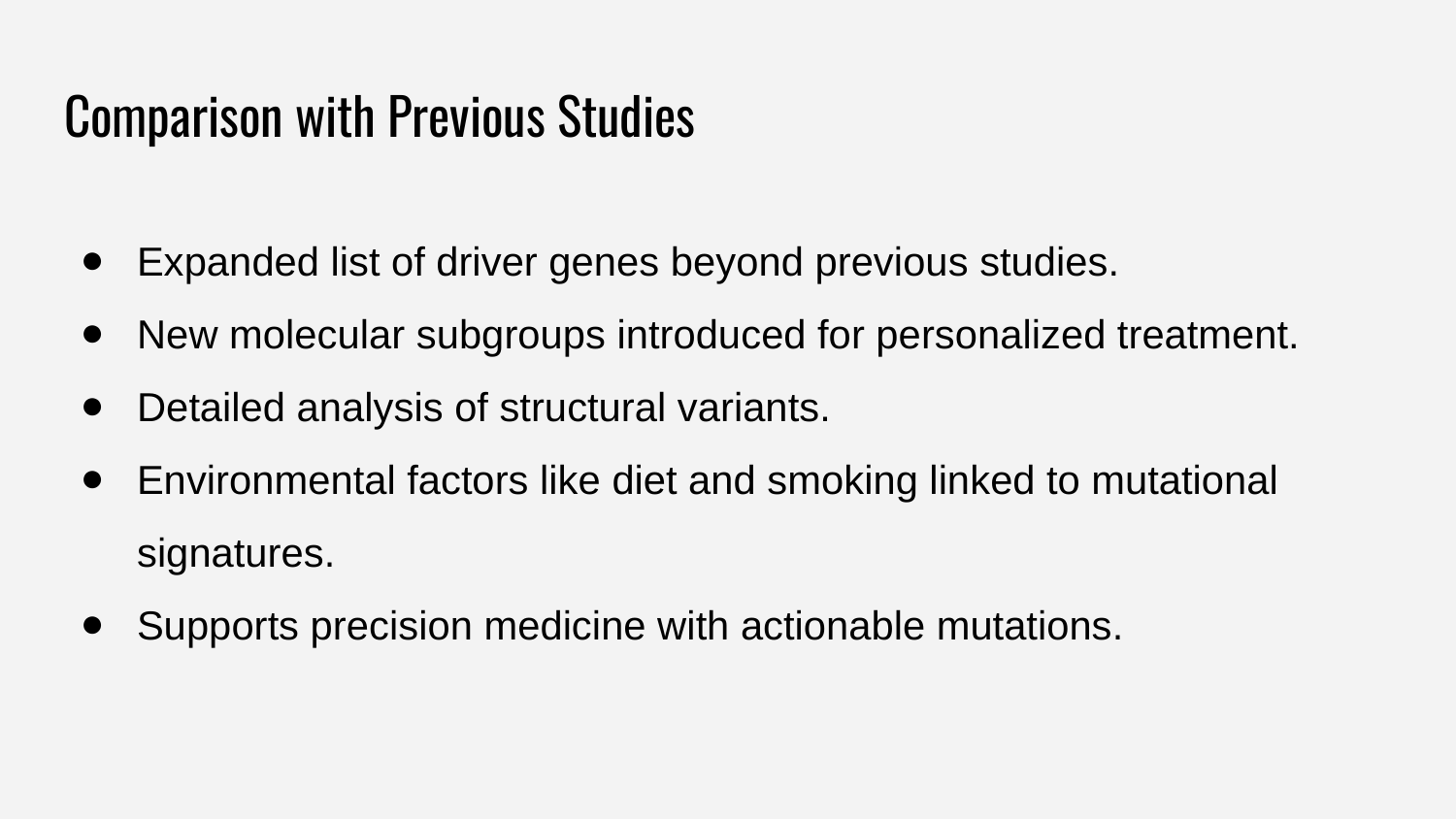

# Comparison with Previous Studies
Expanded list of driver genes beyond previous studies.
New molecular subgroups introduced for personalized treatment.
Detailed analysis of structural variants.
Environmental factors like diet and smoking linked to mutational signatures.
Supports precision medicine with actionable mutations.